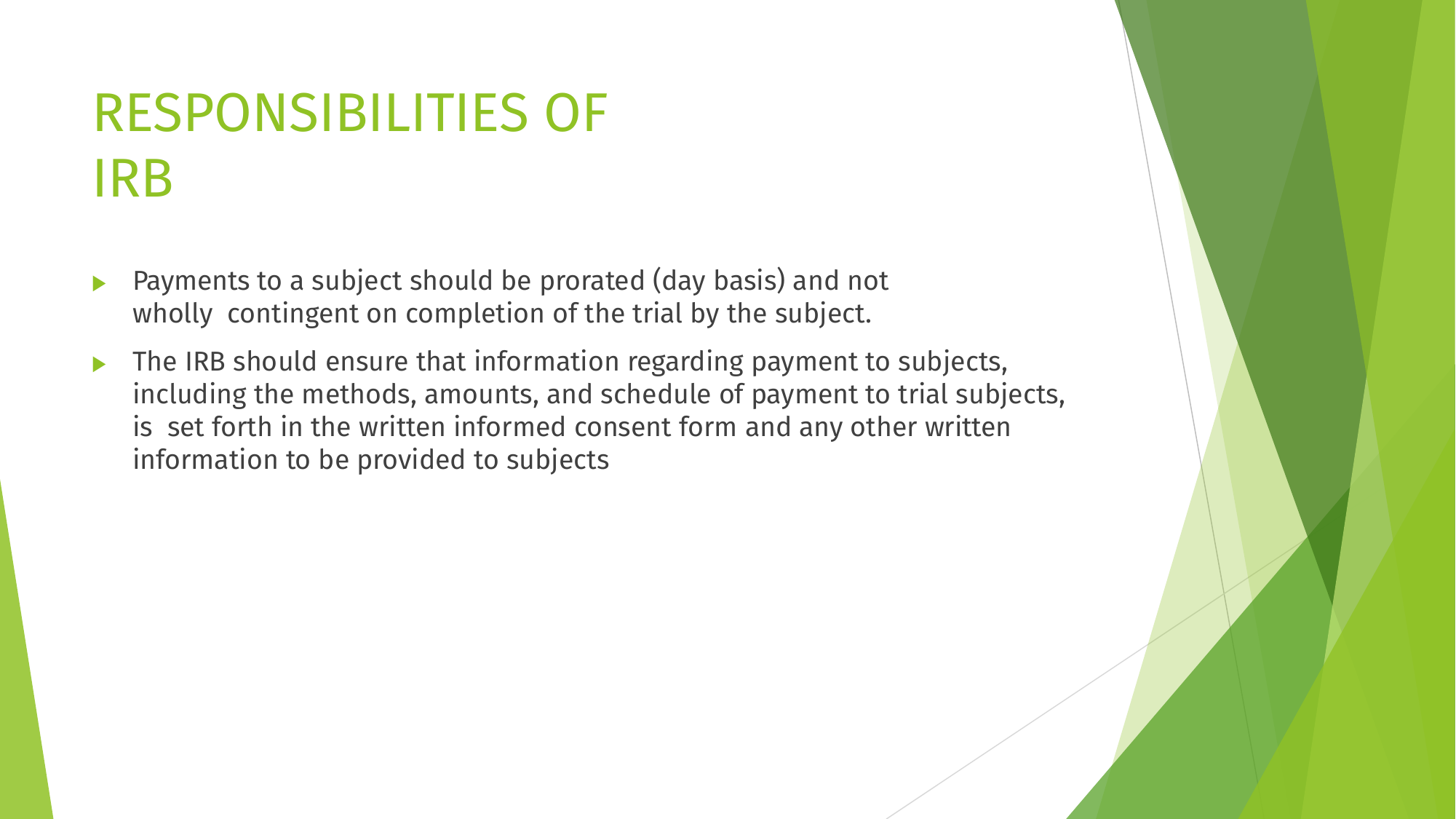

# RESPONSIBILITIES OF IRB
▶	Payments to a subject should be prorated (day basis) and not wholly  contingent on completion of the trial by the subject.
▶	The IRB should ensure that information regarding payment to subjects,  including the methods, amounts, and schedule of payment to trial subjects, is  set forth in the written informed consent form and any other written  information to be provided to subjects